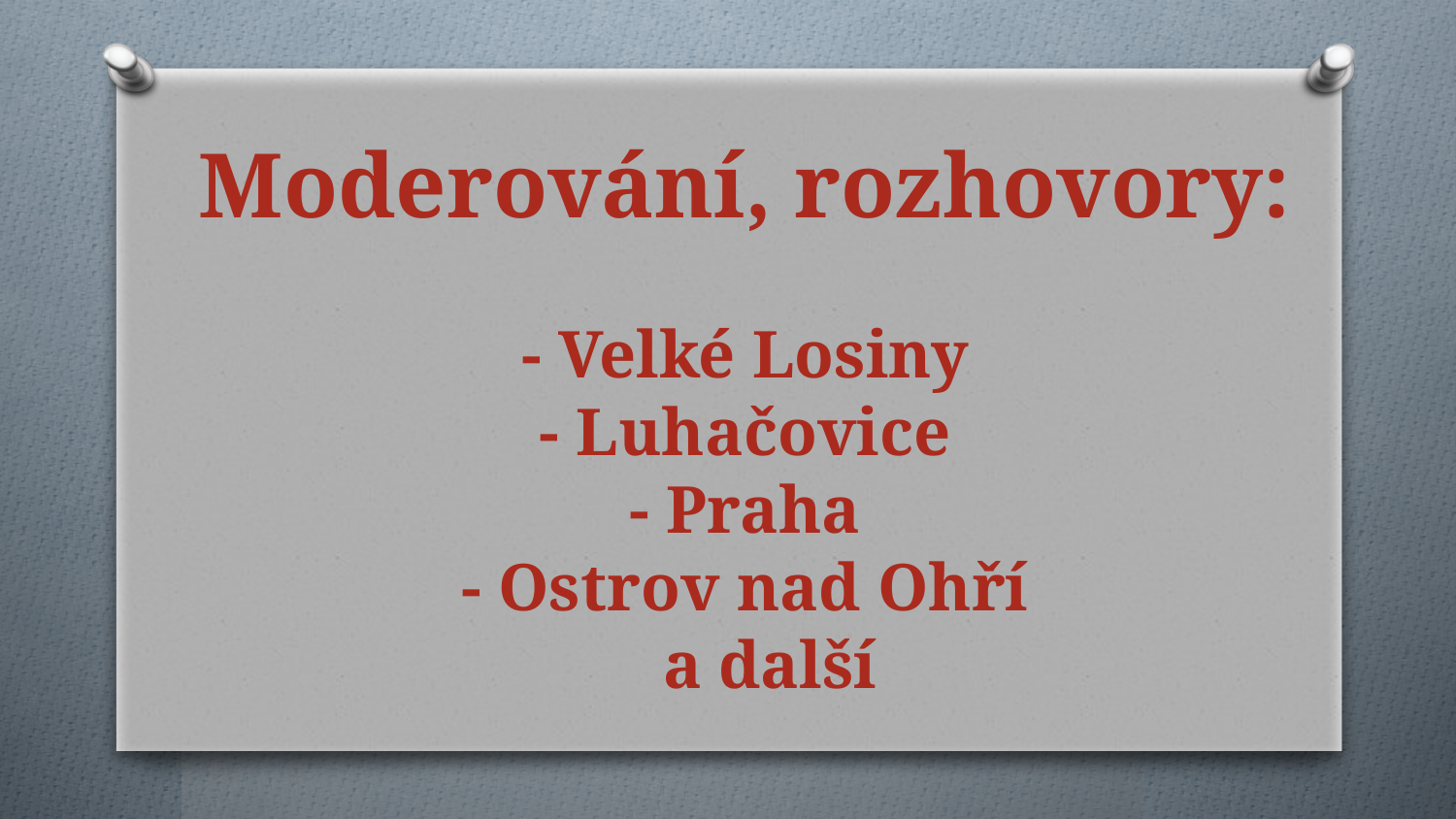

# Moderování, rozhovory: - Velké Losiny - Luhačovice - Praha - Ostrov nad Ohří a další